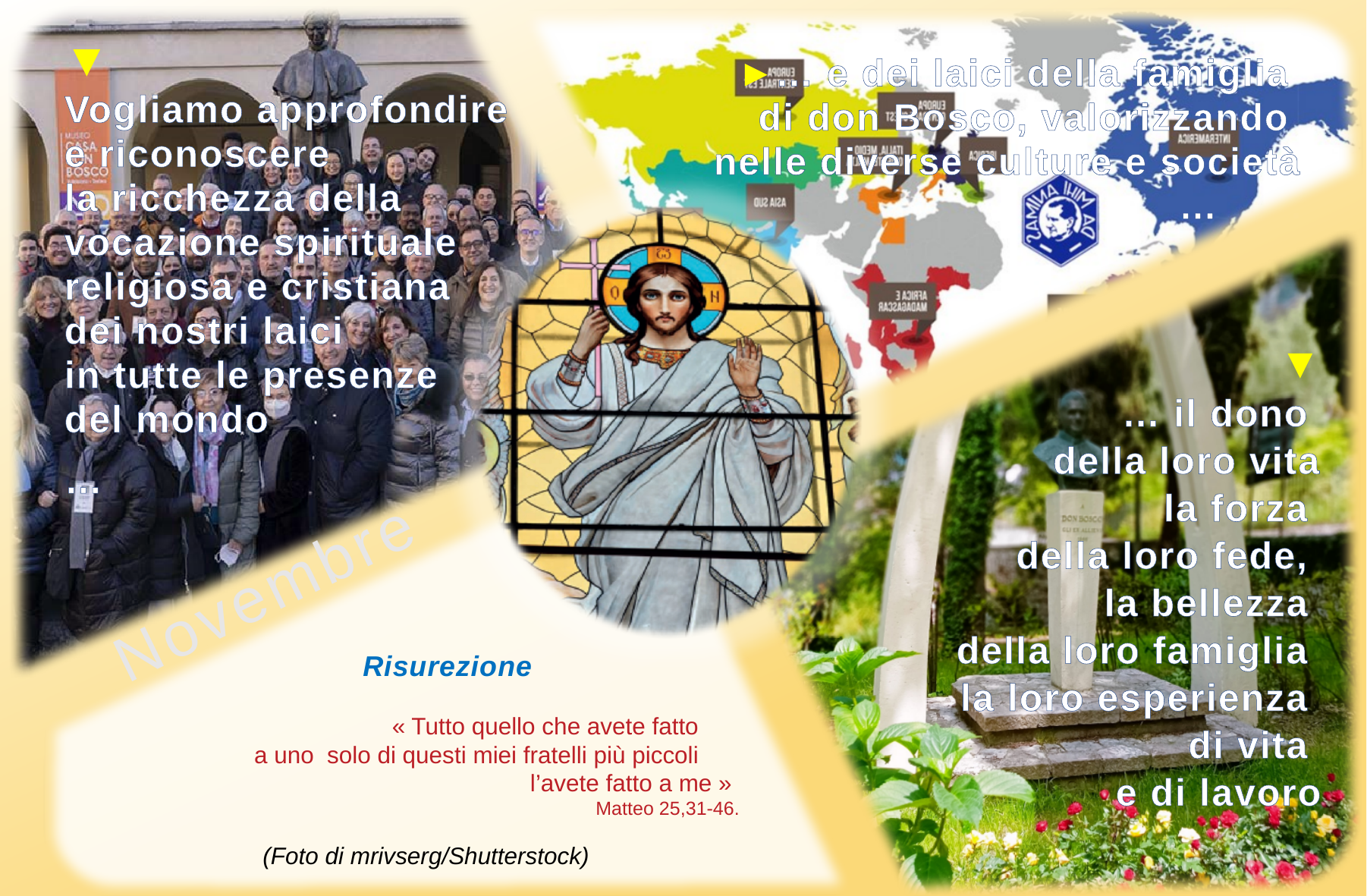

▼
Vogliamo approfondire e riconoscere
la ricchezza della vocazione spirituale religiosa e cristiana
dei nostri laici
in tutte le presenze
del mondo
…
►… e dei laici della famiglia
di don Bosco, valorizzando
nelle diverse culture e società
…      .

▼
… il dono
della loro vita
la forza
della loro fede,
la bellezza
della loro famiglia
la loro esperienza
di vita
e di lavoro

# Novembre
Risurezione
« Tutto quello che avete fatto     .
a uno  solo di questi miei fratelli più piccoli    ,
l’avete fatto a me ».
Matteo 25,31-46.
(Foto di mrivserg/Shutterstock)